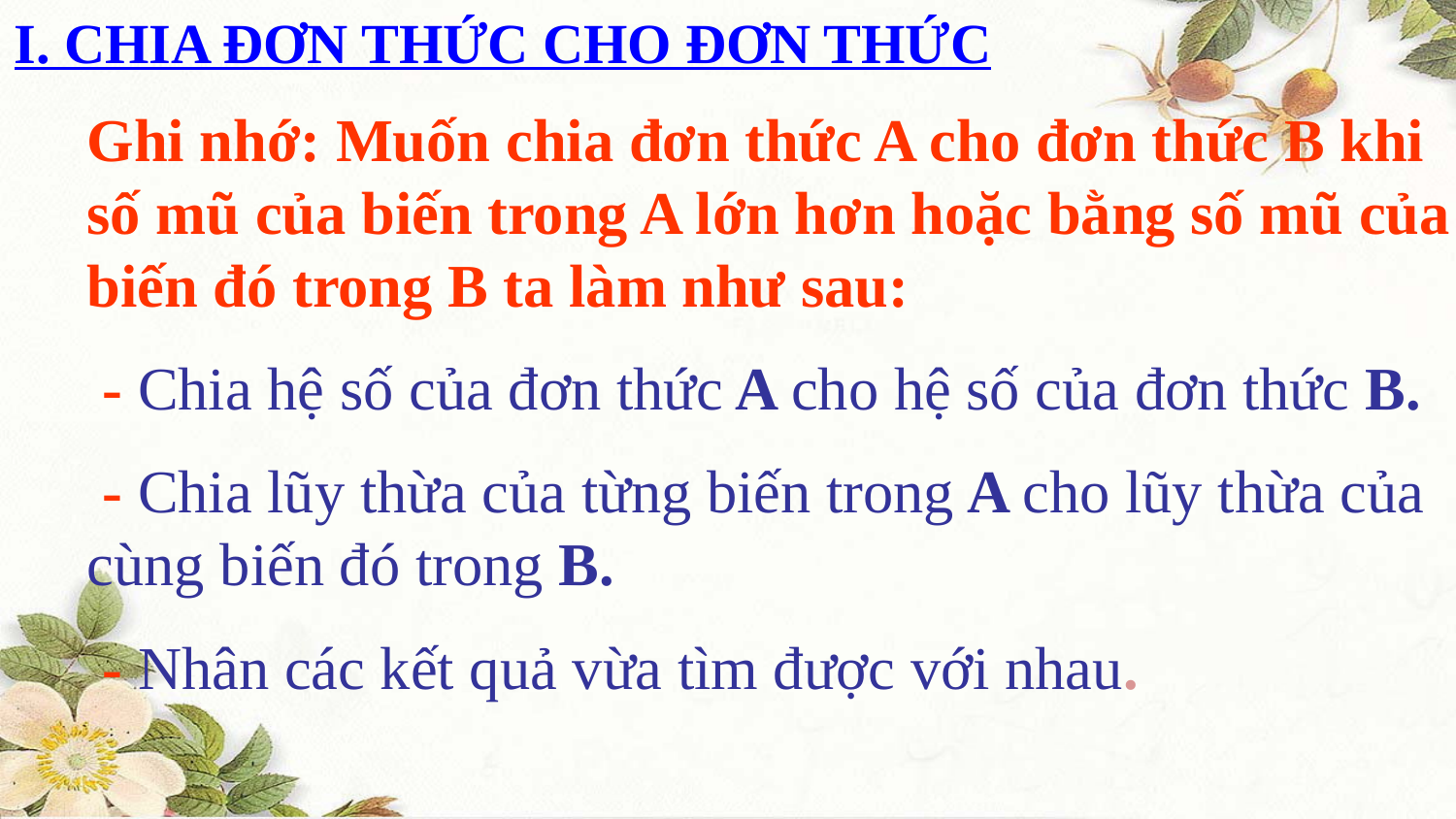

I. CHIA ĐƠN THỨC CHO ĐƠN THỨC
Ghi nhớ: Muốn chia đơn thức A cho đơn thức B khi số mũ của biến trong A lớn hơn hoặc bằng số mũ của biến đó trong B ta làm như sau:
 - Chia hệ số của đơn thức A cho hệ số của đơn thức B.
 - Chia lũy thừa của từng biến trong A cho lũy thừa của cùng biến đó trong B.
 - Nhân các kết quả vừa tìm được với nhau.